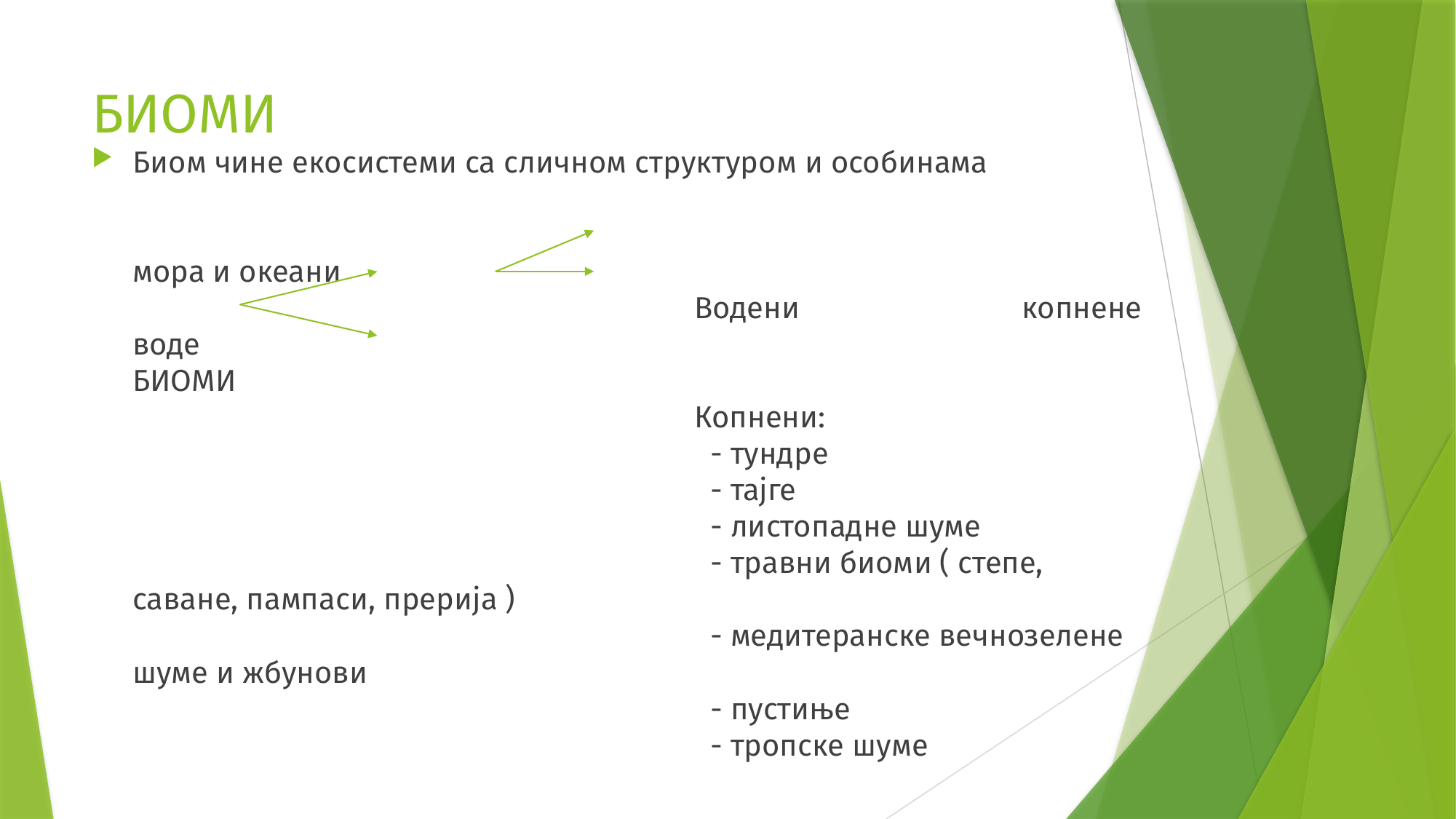

# БИОМИ
Биом чине екосистеми са сличном структуром и особинама
									  мора и океани
					  Водени 		  копнене воде
БИОМИ
					  Копнени:
					    - тундре
					    - тајге
					    - листопадне шуме
					    - травни биоми ( степе, саване, пампаси, прерија )
					    - медитеранске вечнозелене шуме и жбунови
					    - пустиње
					    - тропске шуме